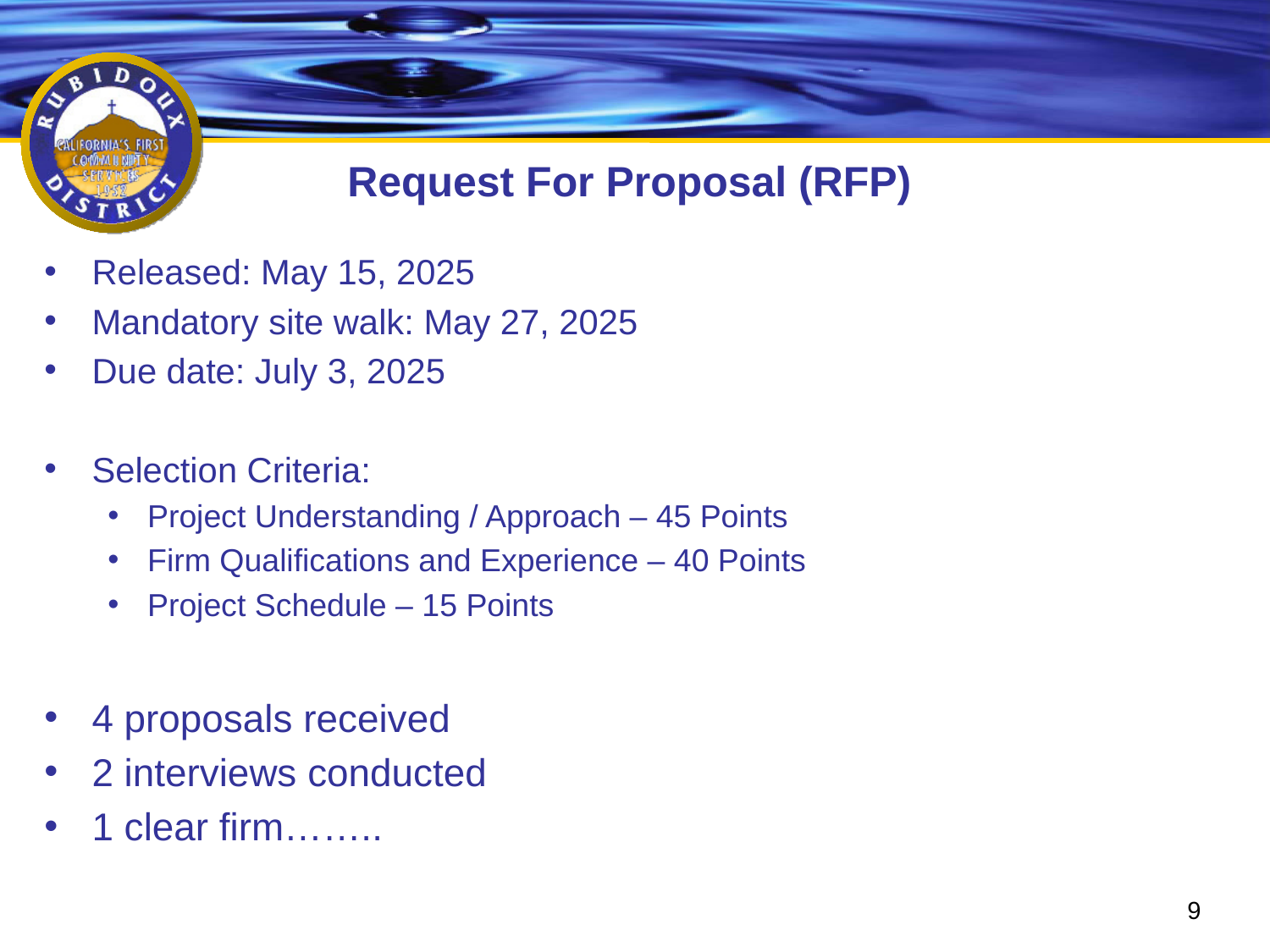

# Request For Proposal (RFP)
Released: May 15, 2025
Mandatory site walk: May 27, 2025
Due date: July 3, 2025

Selection Criteria:
Project Understanding / Approach – 45 Points
Firm Qualifications and Experience – 40 Points
Project Schedule – 15 Points

4 proposals received
2 interviews conducted
1 clear firm……..

9